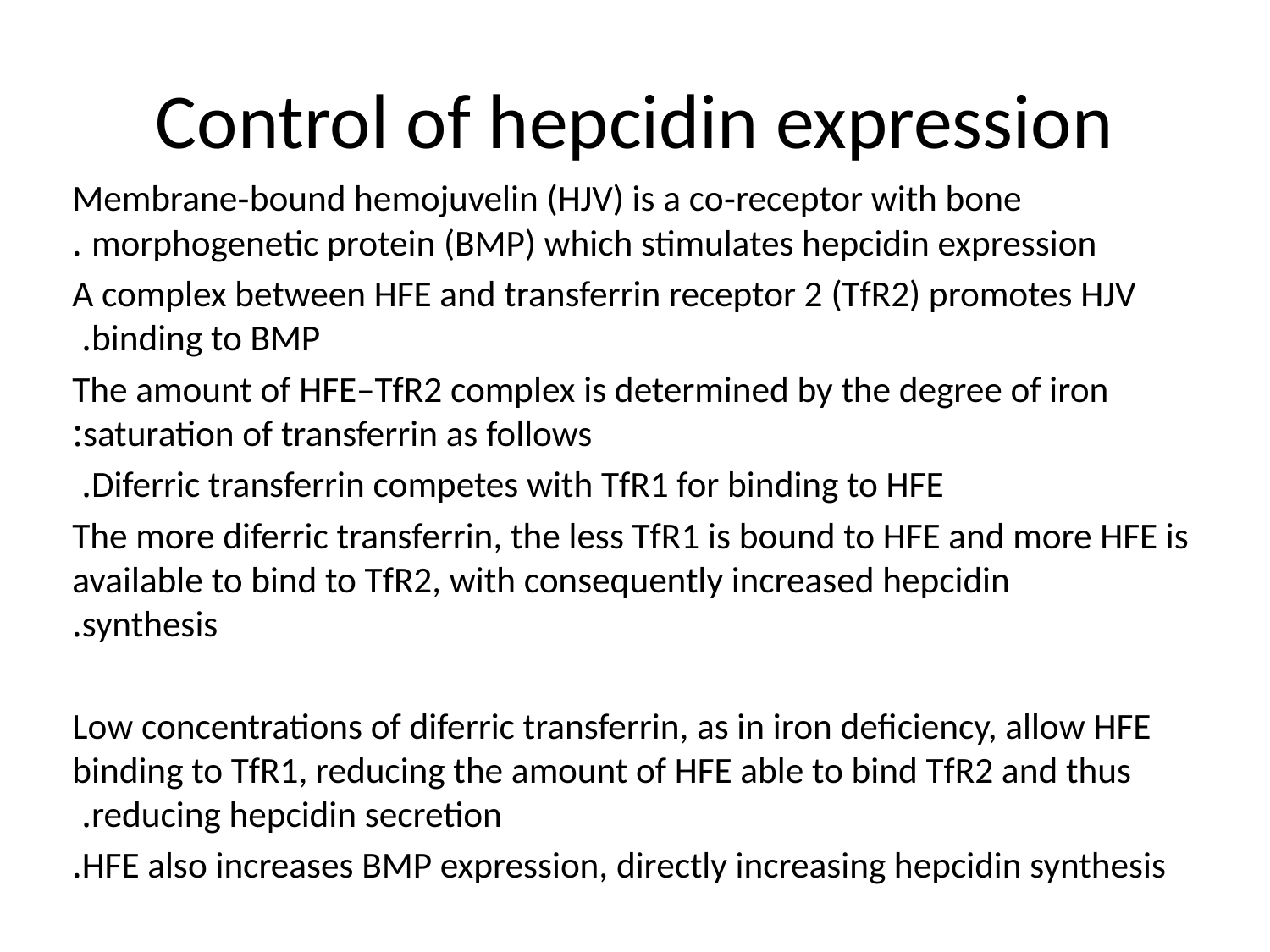

# Control of hepcidin expression
Membrane‐bound hemojuvelin (HJV) is a co‐receptor with bone morphogenetic protein (BMP) which stimulates hepcidin expression .
A complex between HFE and transferrin receptor 2 (TfR2) promotes HJV binding to BMP.
The amount of HFE–TfR2 complex is determined by the degree of iron saturation of transferrin as follows:
 Diferric transferrin competes with TfR1 for binding to HFE.
The more diferric transferrin, the less TfR1 is bound to HFE and more HFE is available to bind to TfR2, with consequently increased hepcidin synthesis.

 Low concentrations of diferric transferrin, as in iron deficiency, allow HFE binding to TfR1, reducing the amount of HFE able to bind TfR2 and thus reducing hepcidin secretion.
HFE also increases BMP expression, directly increasing hepcidin synthesis.